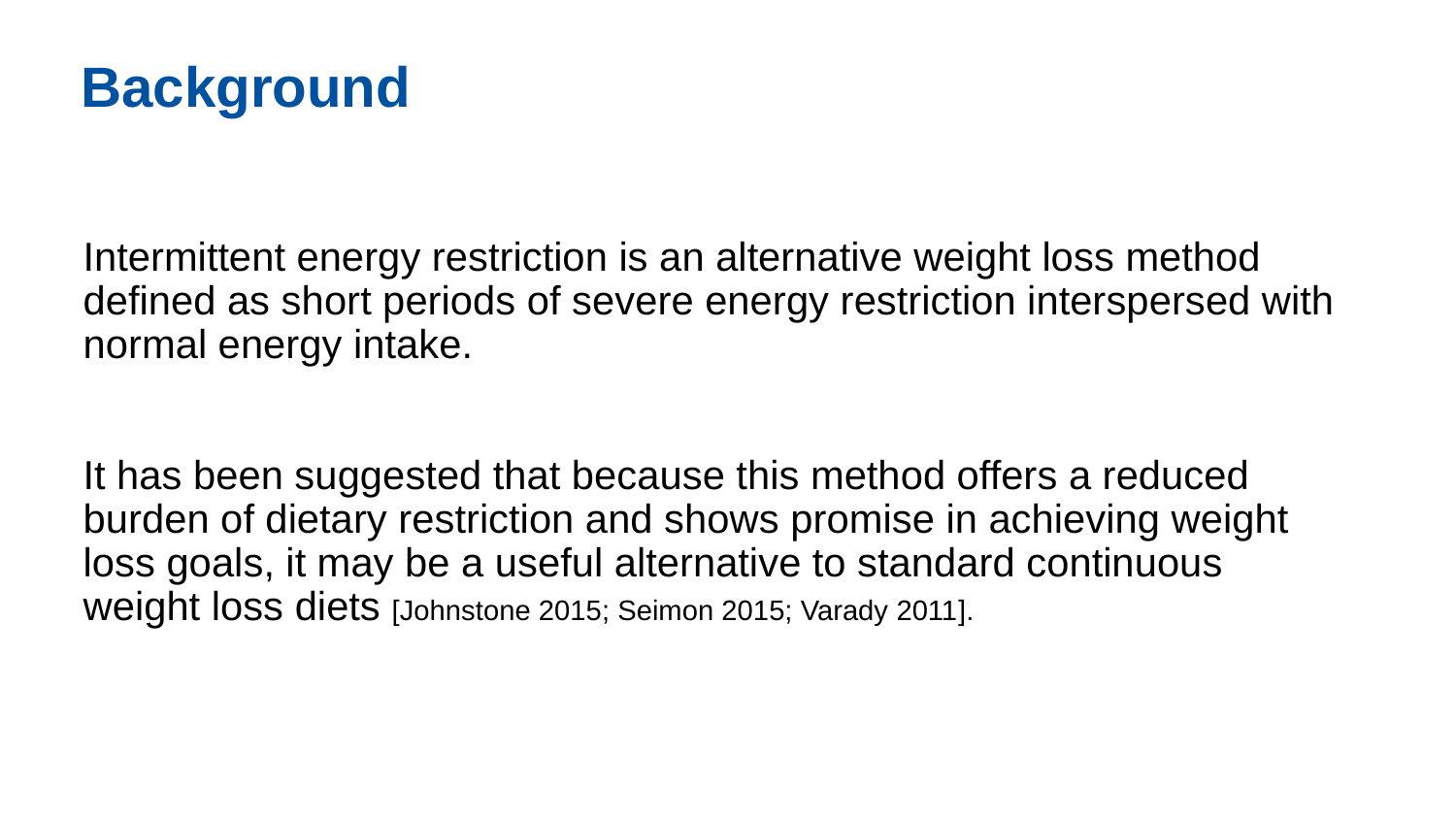

Background

Intermittent energy restriction is an alternative weight loss method defined as short periods of severe energy restriction interspersed with normal energy intake.

It has been suggested that because this method offers a reduced burden of dietary restriction and shows promise in achieving weight
loss goals, it may be a useful alternative to standard continuous
weight loss diets [Johnstone 2015; Seimon 2015; Varady 2011].